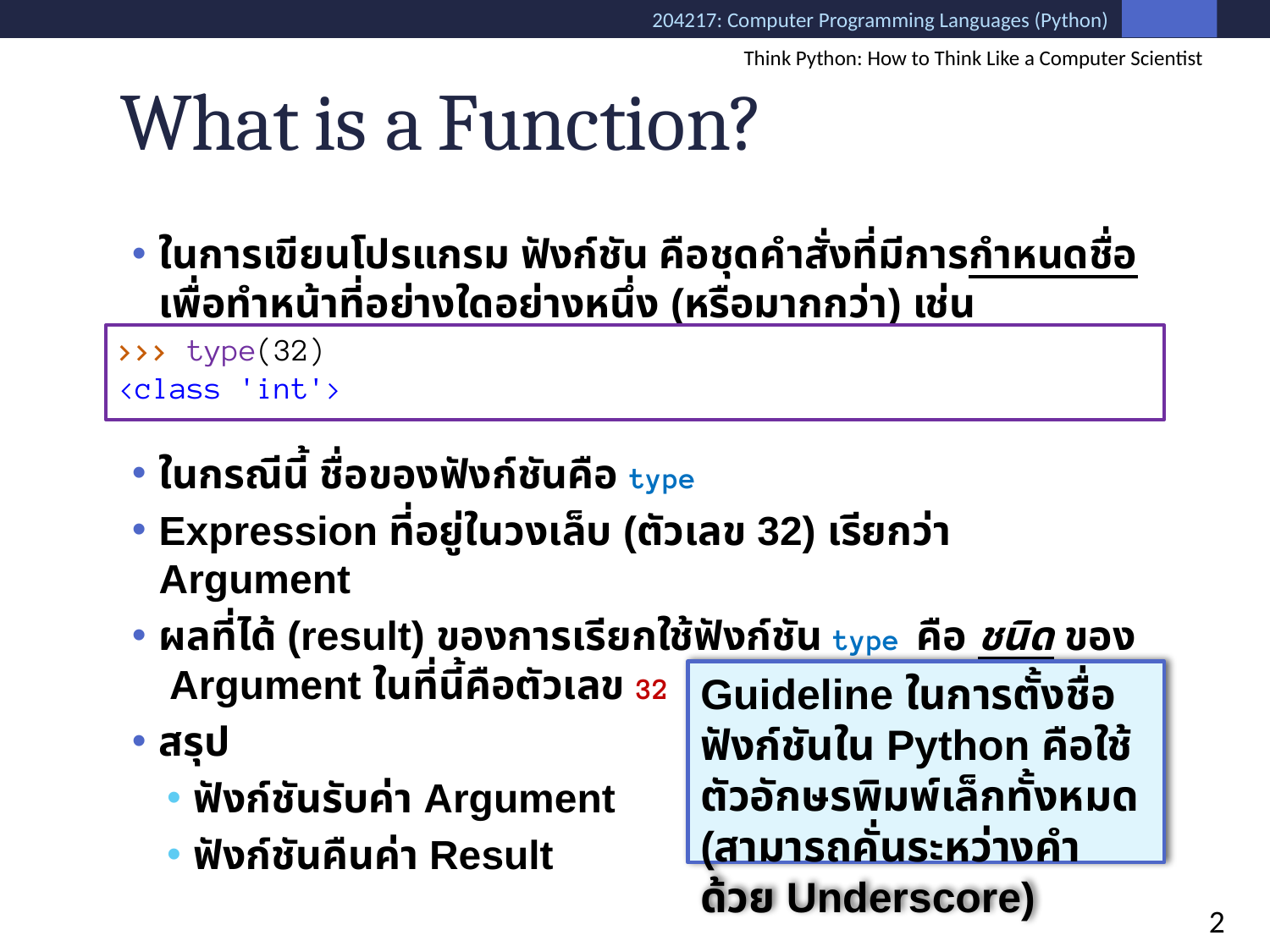

Think Python: How to Think Like a Computer Scientist
# What is a Function?
ในการเขียนโปรแกรม ฟังก์ชัน คือชุดคำสั่งที่มีการกำหนดชื่อ เพื่อทำหน้าที่อย่างใดอย่างหนึ่ง (หรือมากกว่า) เช่น

ในกรณีนี้ ชื่อของฟังก์ชันคือ type
Expression ที่อยู่ในวงเล็บ (ตัวเลข 32) เรียกว่า Argument
ผลที่ได้ (result) ของการเรียกใช้ฟังก์ชัน type คือ ชนิด ของ Argument ในที่นี้คือตัวเลข 32
สรุป
ฟังก์ชันรับค่า Argument
ฟังก์ชันคืนค่า Result
>>> type(32)
<class 'int'>
Guideline ในการตั้งชื่อฟังก์ชันใน Python คือใช้ตัวอักษรพิมพ์เล็กทั้งหมด (สามารถคั่นระหว่างคำด้วย Underscore)
2